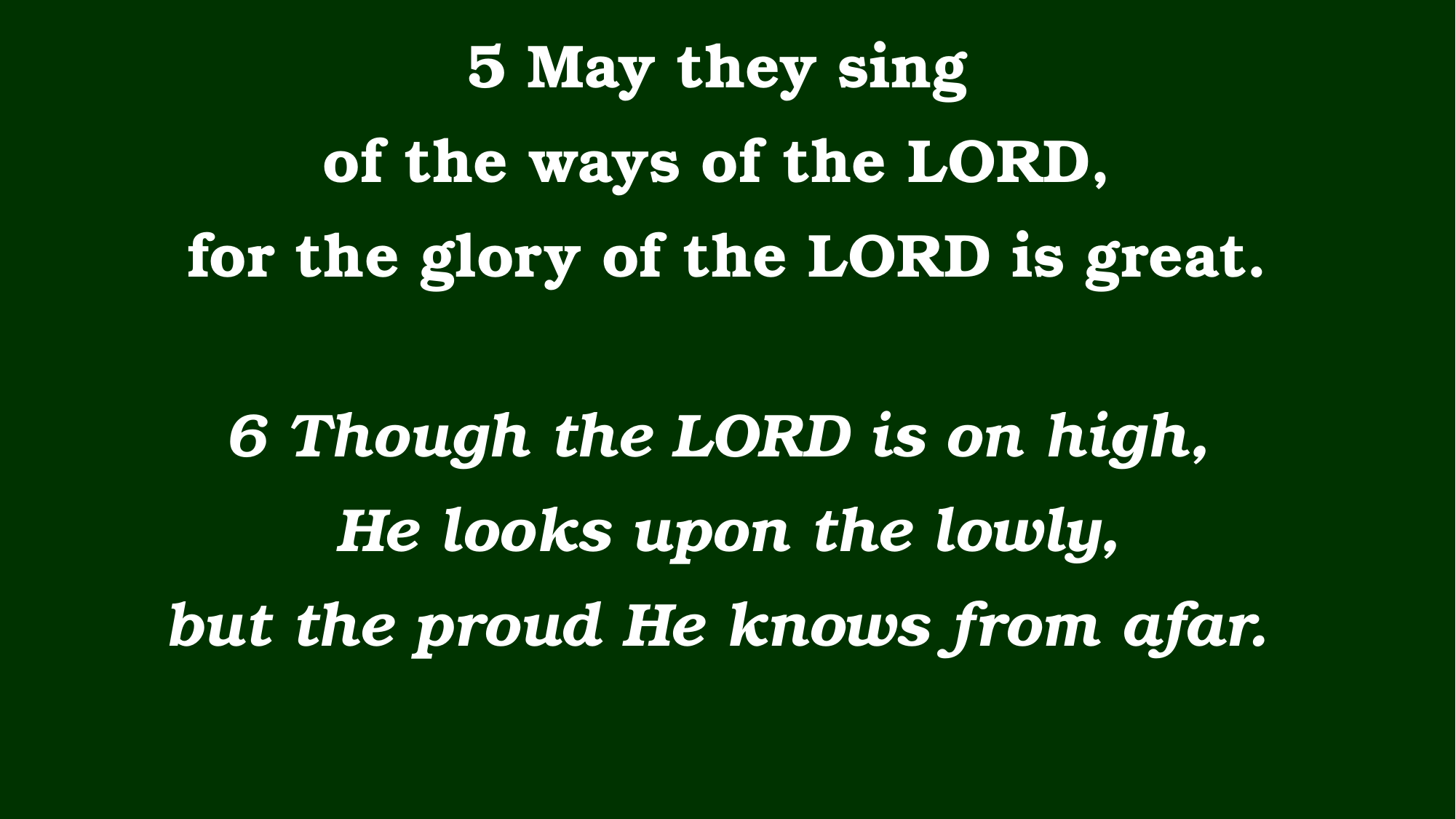

5 May they sing
of the ways of the LORD,
for the glory of the LORD is great.

6 Though the LORD is on high,
He looks upon the lowly,
but the proud He knows from afar.